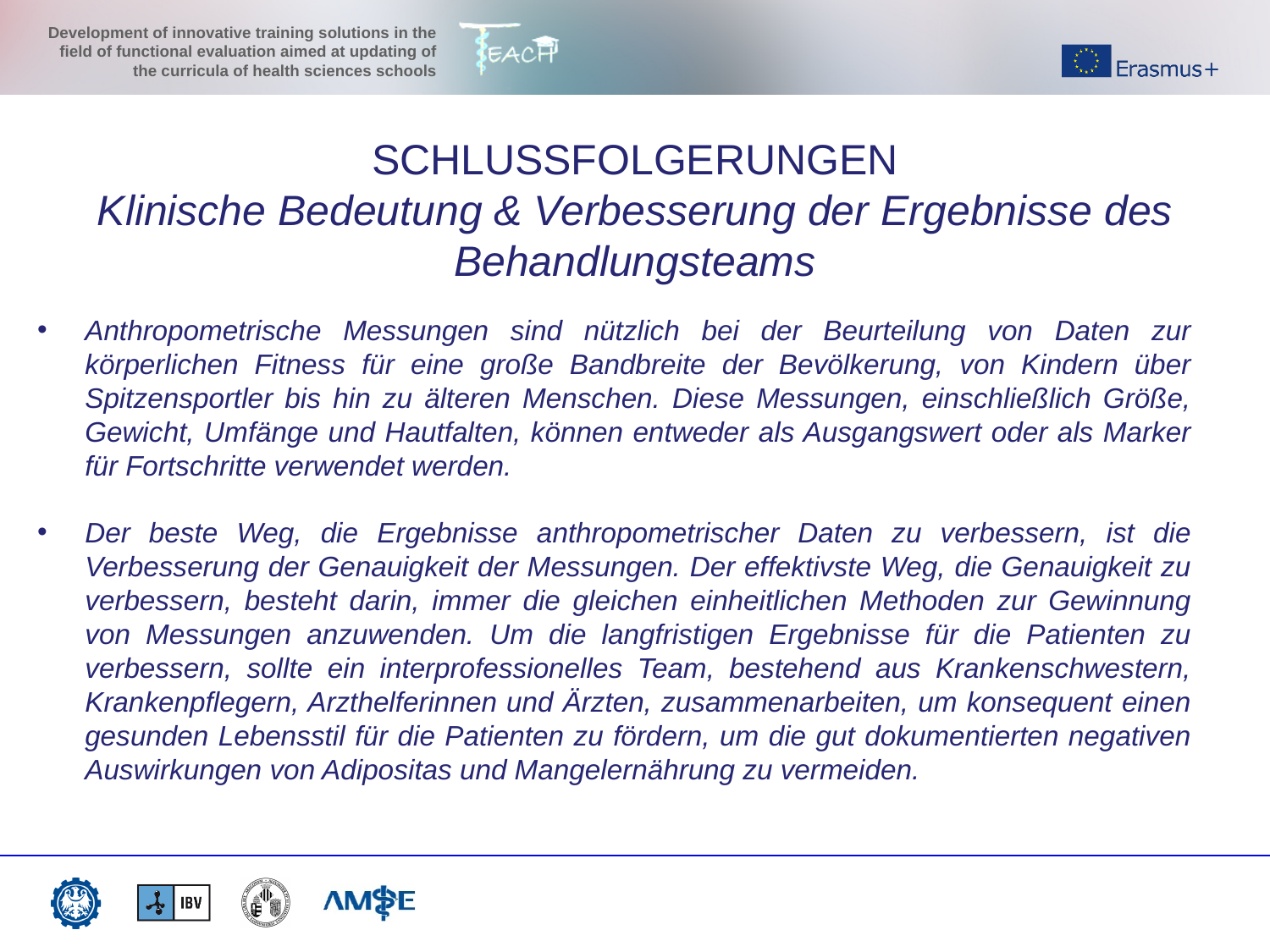

SCHLUSSFOLGERUNGEN
Klinische Bedeutung & Verbesserung der Ergebnisse des Behandlungsteams
Anthropometrische Messungen sind nützlich bei der Beurteilung von Daten zur körperlichen Fitness für eine große Bandbreite der Bevölkerung, von Kindern über Spitzensportler bis hin zu älteren Menschen. Diese Messungen, einschließlich Größe, Gewicht, Umfänge und Hautfalten, können entweder als Ausgangswert oder als Marker für Fortschritte verwendet werden.

Der beste Weg, die Ergebnisse anthropometrischer Daten zu verbessern, ist die Verbesserung der Genauigkeit der Messungen. Der effektivste Weg, die Genauigkeit zu verbessern, besteht darin, immer die gleichen einheitlichen Methoden zur Gewinnung von Messungen anzuwenden. Um die langfristigen Ergebnisse für die Patienten zu verbessern, sollte ein interprofessionelles Team, bestehend aus Krankenschwestern, Krankenpflegern, Arzthelferinnen und Ärzten, zusammenarbeiten, um konsequent einen gesunden Lebensstil für die Patienten zu fördern, um die gut dokumentierten negativen Auswirkungen von Adipositas und Mangelernährung zu vermeiden.